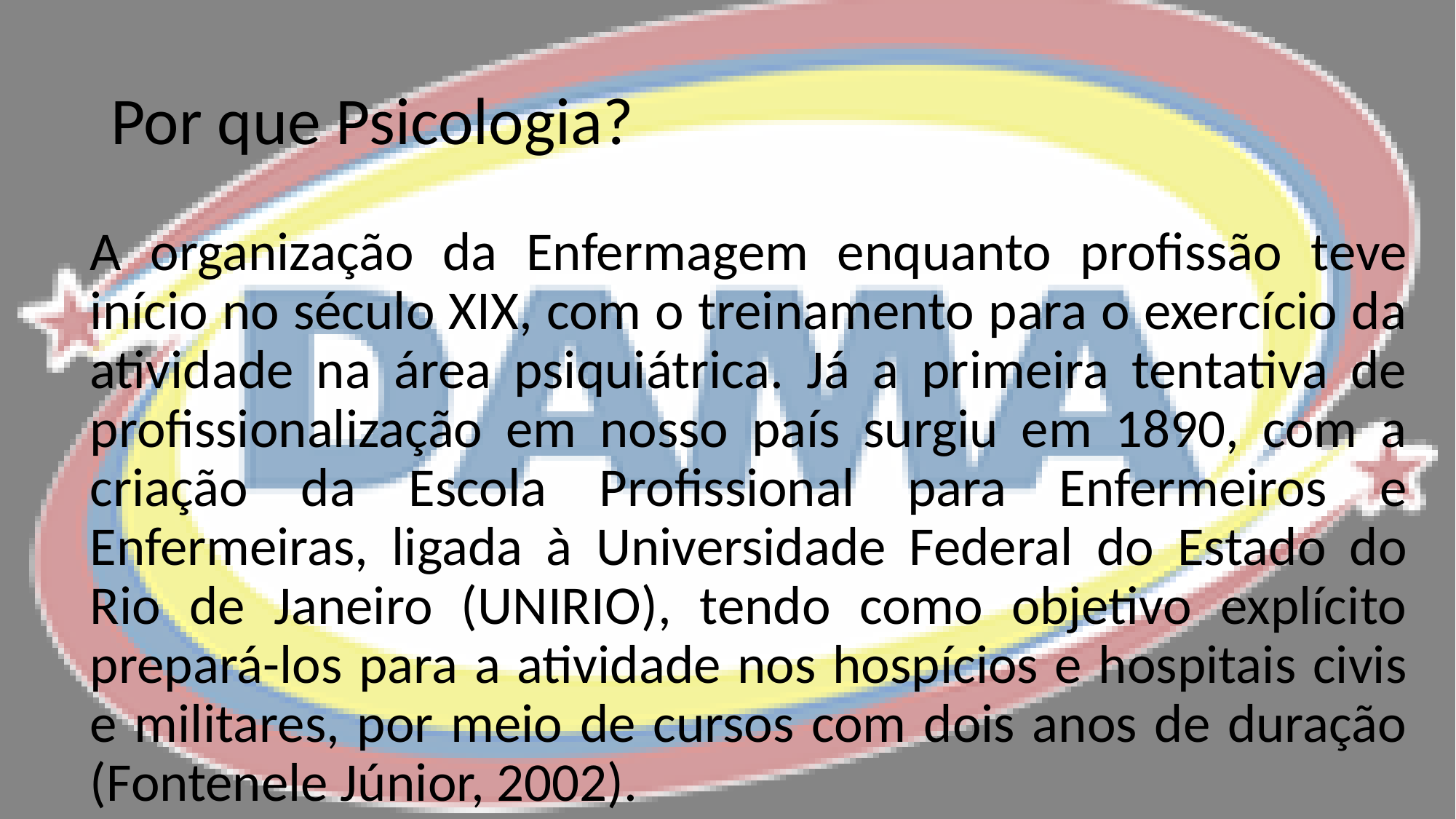

# Por que Psicologia?
A organização da Enfermagem enquanto profissão teve início no século XIX, com o treinamento para o exercício da atividade na área psiquiátrica. Já a primeira tentativa de profissionalização em nosso país surgiu em 1890, com a criação da Escola Profissional para Enfermeiros e Enfermeiras, ligada à Universidade Federal do Estado do Rio de Janeiro (UNIRIO), tendo como objetivo explícito prepará-los para a atividade nos hospícios e hospitais civis e militares, por meio de cursos com dois anos de duração (Fontenele Júnior, 2002).